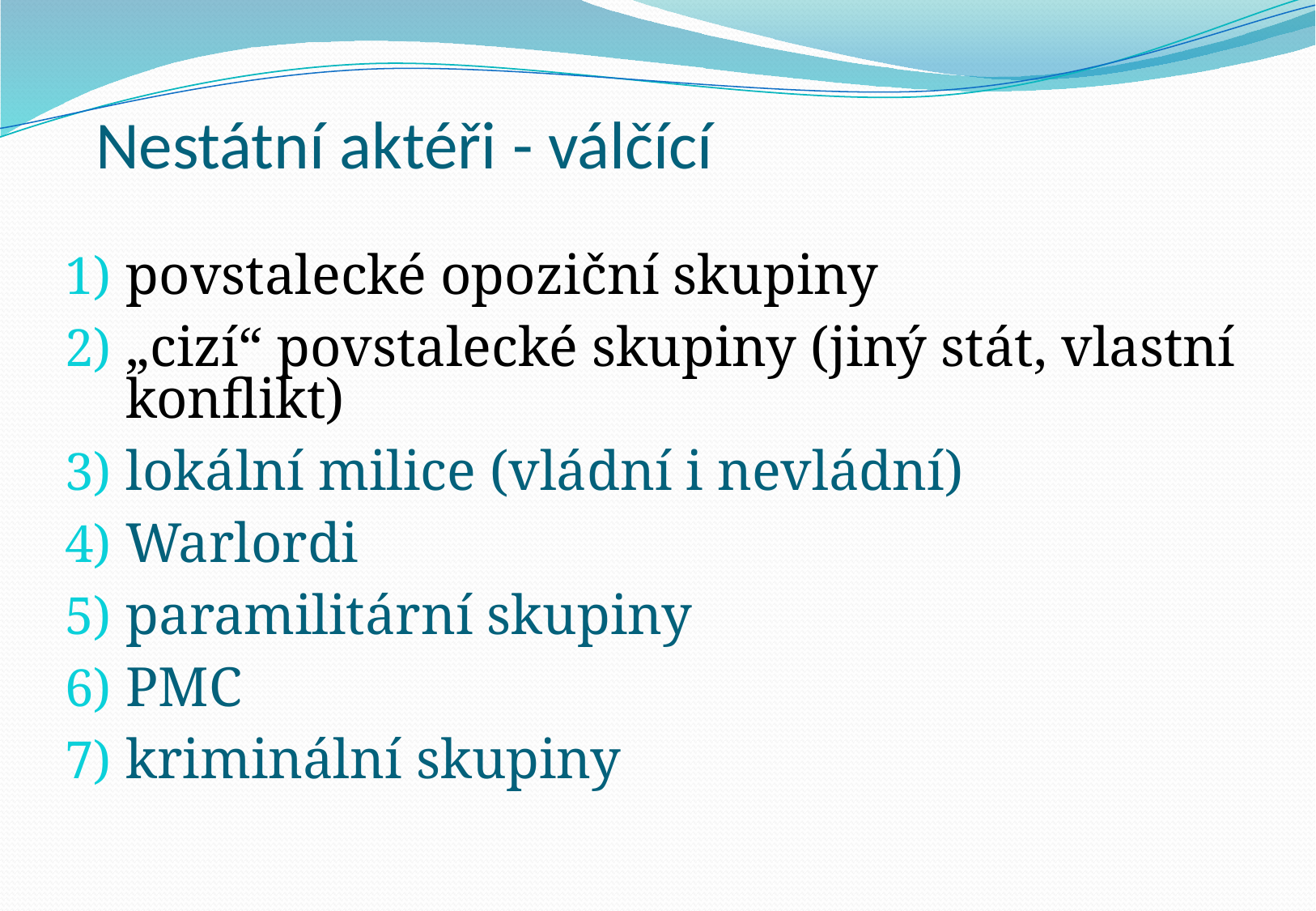

# Nestátní aktéři - válčící
povstalecké opoziční skupiny
„cizí“ povstalecké skupiny (jiný stát, vlastní konflikt)
lokální milice (vládní i nevládní)
Warlordi
paramilitární skupiny
PMC
kriminální skupiny